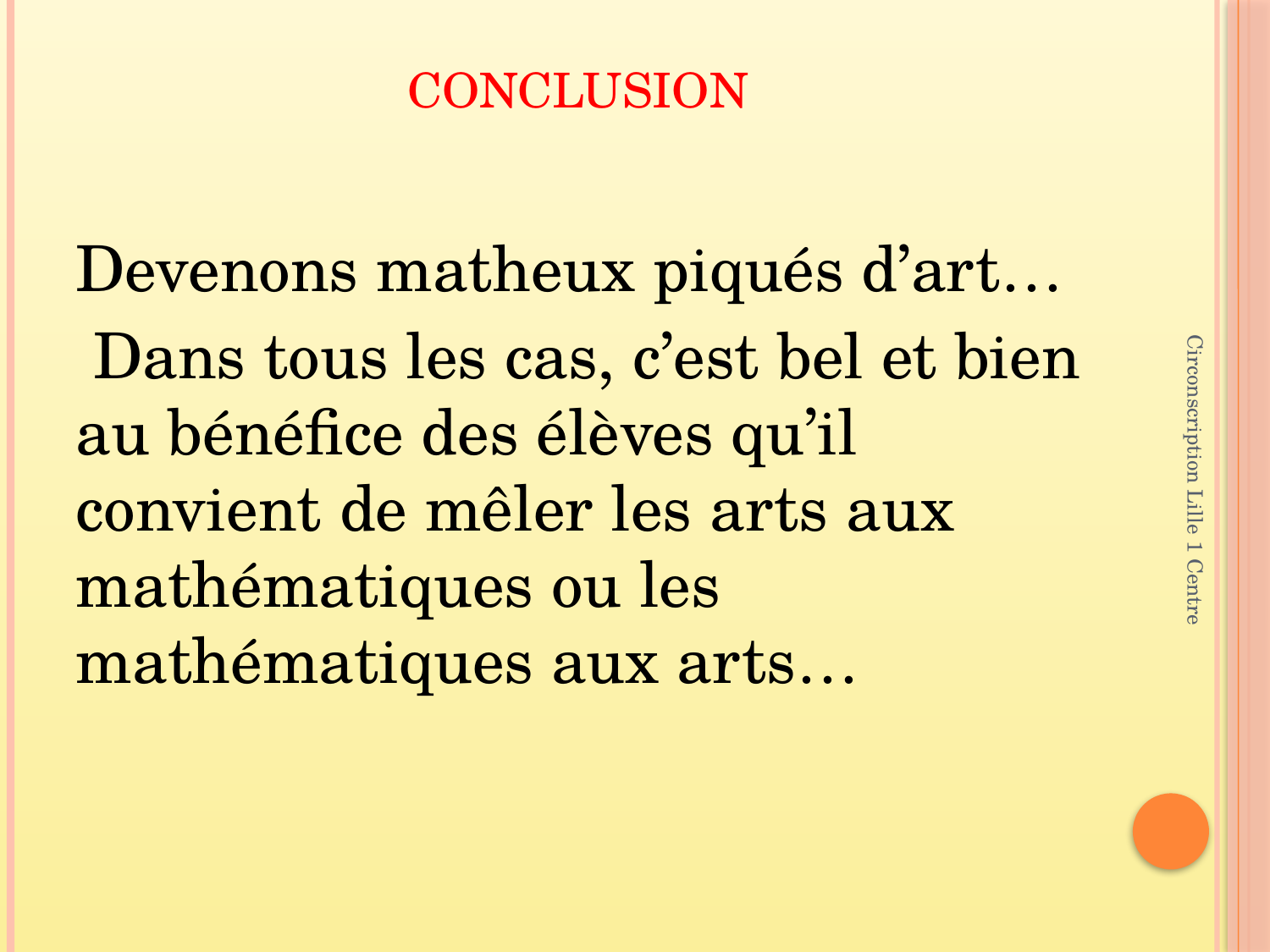

# Conclusion
Devenons matheux piqués d’art…
 Dans tous les cas, c’est bel et bien au bénéfice des élèves qu’il convient de mêler les arts aux mathématiques ou les mathématiques aux arts…
Circonscription Lille 1 Centre